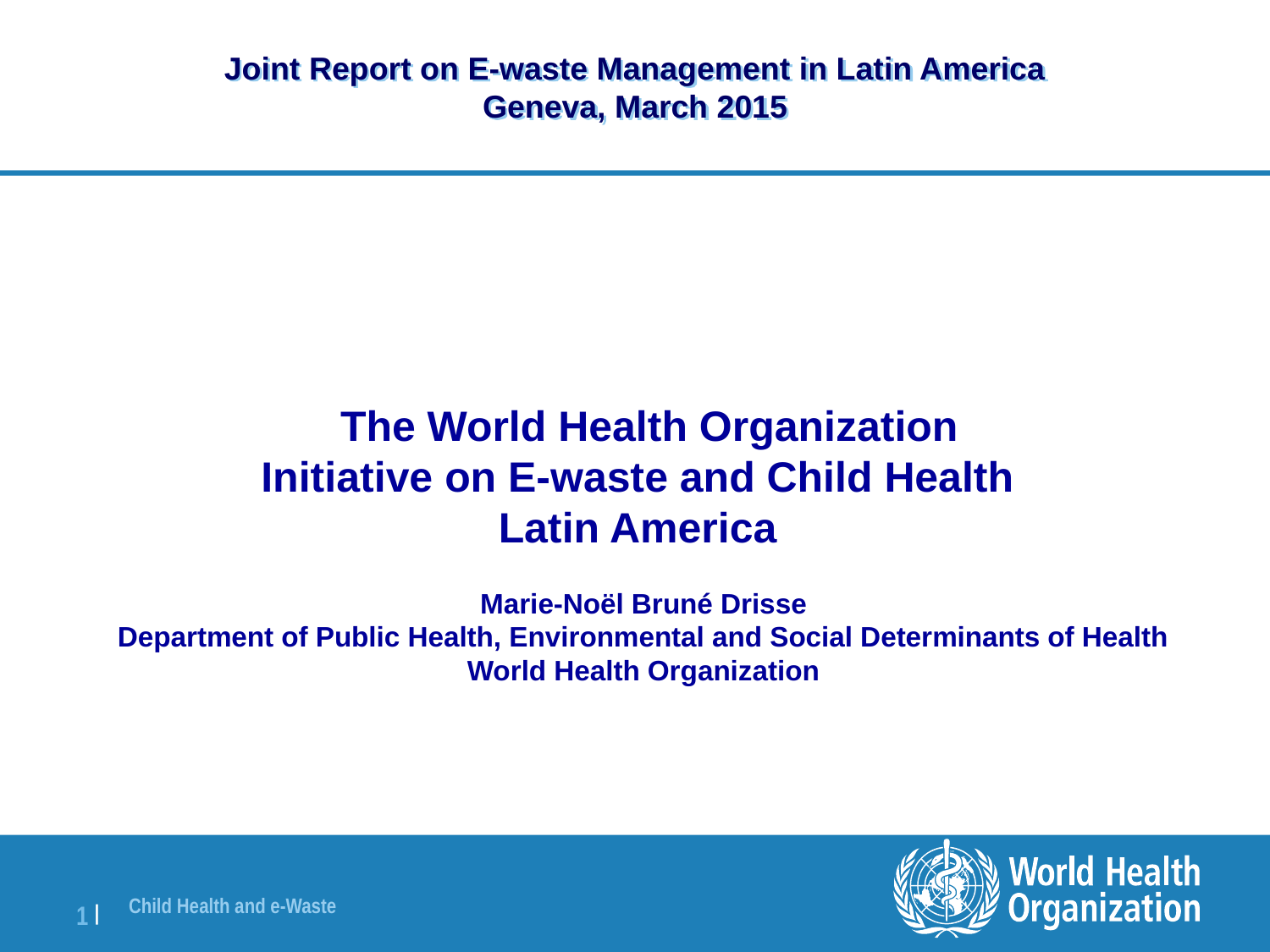

# Joint Report on E-waste Management in Latin America Geneva, March 2015

The World Health Organization
 Initiative on E-waste and Child Health
 Latin America

Marie-Noël Bruné Drisse
Department of Public Health, Environmental and Social Determinants of Health
World Health Organization